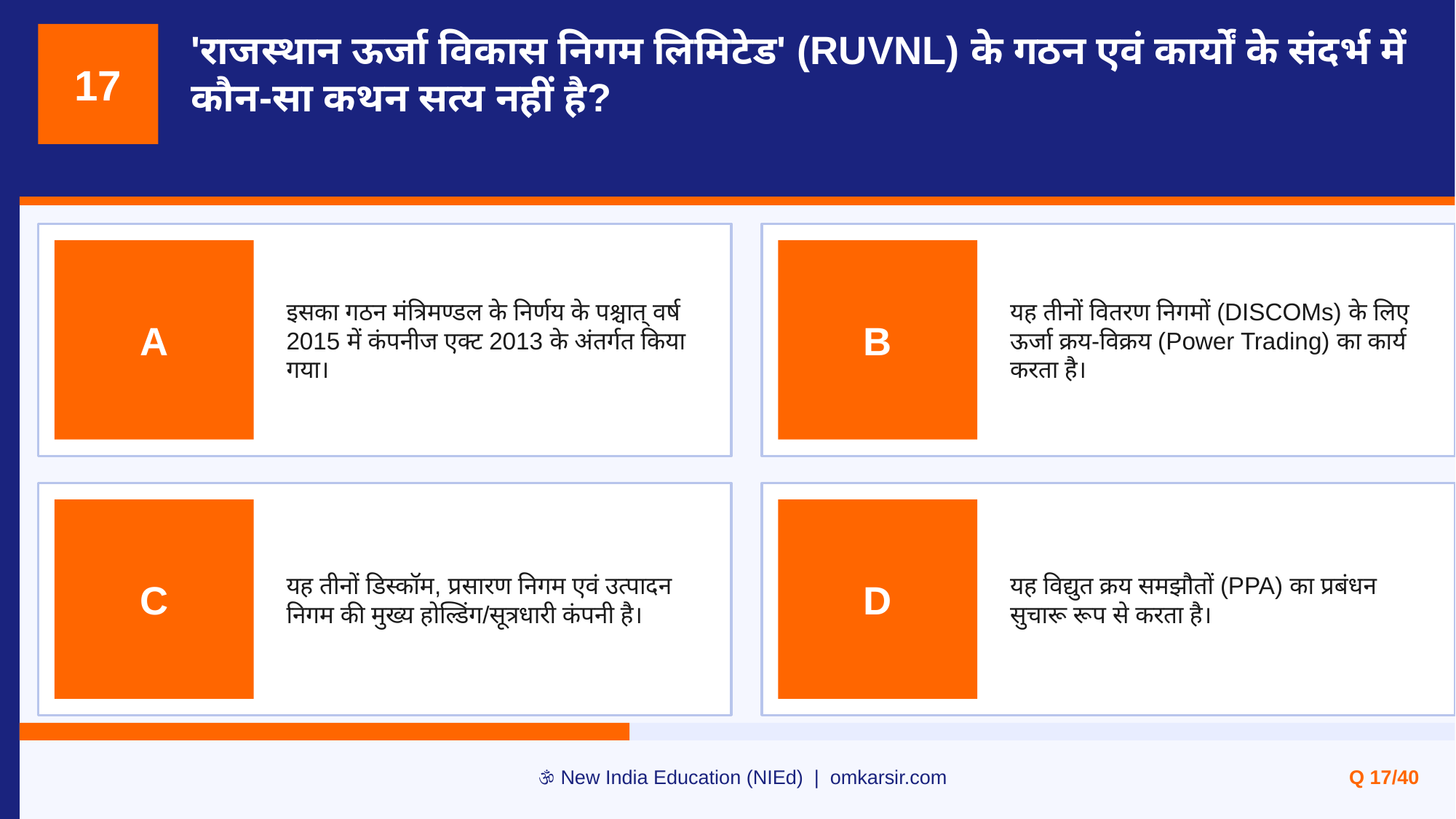

'राजस्थान ऊर्जा विकास निगम लिमिटेड' (RUVNL) के गठन एवं कार्यों के संदर्भ में कौन-सा कथन सत्य नहीं है?
17

इसका गठन मंत्रिमण्डल के निर्णय के पश्चात् वर्ष 2015 में कंपनीज एक्ट 2013 के अंतर्गत किया गया।
यह तीनों वितरण निगमों (DISCOMs) के लिए ऊर्जा क्रय-विक्रय (Power Trading) का कार्य करता है।
A
B

यह तीनों डिस्कॉम, प्रसारण निगम एवं उत्पादन निगम की मुख्य होल्डिंग/सूत्रधारी कंपनी है।
यह विद्युत क्रय समझौतों (PPA) का प्रबंधन सुचारू रूप से करता है।
C
D

🕉️ New India Education (NIEd)  |  omkarsir.com
Q 17/40